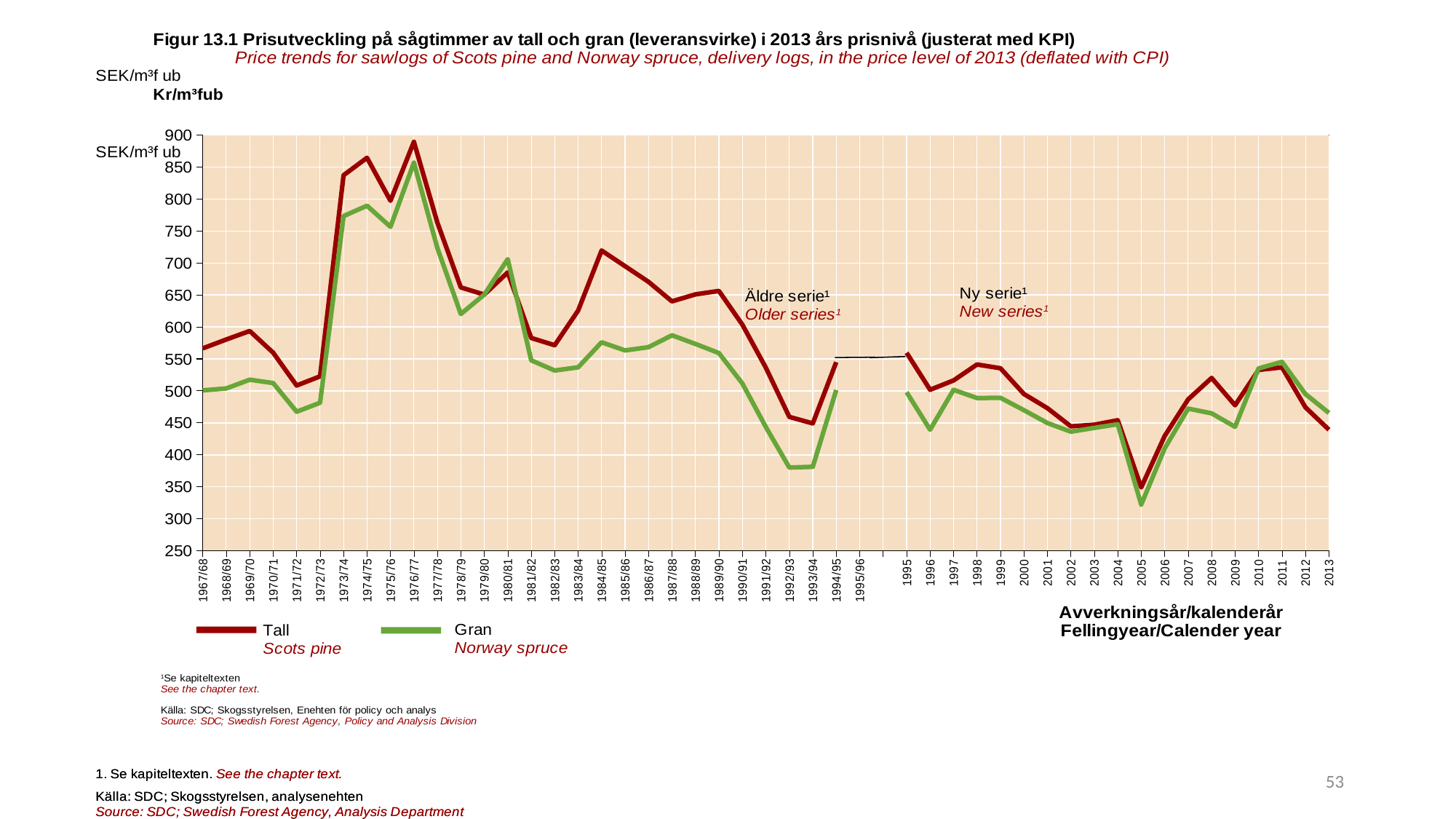

### Chart

| Category | Tall | Gran |
|---|---|---|
| 1967/68 | 566.4811613156251 | 500.83020613125 |
| 1968/69 | 580.3639642022988 | 503.85057326896543 |
| 1969/70 | 593.6519437074954 | 517.4882483451554 |
| 1970/71 | 559.7233840135823 | 512.2272744040747 |
| 1971/72 | 508.43422844784686 | 467.38607553684216 |
| 1972/73 | 522.7615399050766 | 481.45516869209973 |
| 1973/74 | 837.26305750416 | 773.4090680865226 |
| 1974/75 | 864.5795807878791 | 789.5877629696973 |
| 1975/76 | 797.3418049007529 | 756.5909614236823 |
| 1976/77 | 889.5635331948484 | 856.9313030826755 |
| 1977/78 | 763.2963440605948 | 723.5413261407722 |
| 1978/79 | 661.9062784862622 | 620.258242986003 |
| 1979/80 | 650.5714513588681 | 650.5714513588681 |
| 1980/81 | 685.3829583757936 | 706.0626166026494 |
| 1981/82 | 582.7779092139956 | 547.8649469108531 |
| 1982/83 | 571.4304693140795 | 531.8508697079095 |
| 1983/84 | 625.617529880478 | 536.8935892792466 |
| 1984/85 | 719.5596416573347 | 576.0697424412093 |
| 1985/86 | 695.0630982034022 | 563.2407864751708 |
| 1986/87 | 670.4741884361739 | 568.3617401973313 |
| 1987/88 | 639.9747707534812 | 586.9482897481927 |
| 1988/89 | 650.9669895814293 | 573.470919393164 |
| 1989/90 | 656.3438474870018 | 559.1667244367418 |
| 1990/91 | 603.6160622354422 | 511.63647179956524 |
| 1991/92 | 536.2055463036709 | 443.4269784954021 |
| 1992/93 | 459.2941901593416 | 380.1055366835931 |
| 1993/94 | 449.05313327449244 | 381.24738950370016 |
| 1994/95 | 544.9623242116409 | 501.31545613977033 |
| 1995/96 | None | None |
|  | None | None |
| 1995 | 559.5329402095084 | 497.91036970185337 |
| 1996 | 501.78138754010695 | 439.21207026737966 |
| 1997 | 516.3341904229849 | 501.686411971269 |
| 1998 | 541.3231834354195 | 488.77939813581895 |
| 1999 | 535.376108194113 | 489.1390806682578 |
| 2000 | 495.1008723024416 | 469.80374744027307 |
| 2001 | 473.03586693184656 | 449.74245144052196 |
| 2002 | 444.5280697976589 | 436.2125476328532 |
| 2003 | 447.02156538931735 | 442.1068248876549 |
| 2004 | 454.08504513873015 | 447.8998165274514 |
| 2005 | 348.96670961805074 | 322.1295390399315 |
| 2006 | 429.513316971438 | 409.99925632294406 |
| 2007 | 486.69558122270945 | 472.2893484532331 |
| 2008 | 520.2816938890923 | 464.91034895712056 |
| 2009 | 477.47671186953505 | 443.8451943967253 |
| 2010 | 532.7871369742556 | 535.0964693489634 |
| 2011 | 536.7858073604872 | 545.3647176192221 |
| 2012 | 474.25613269247617 | 495.03163968303465 |
| 2013 | 439.1859425432487 | 465.5239278491089 |
53